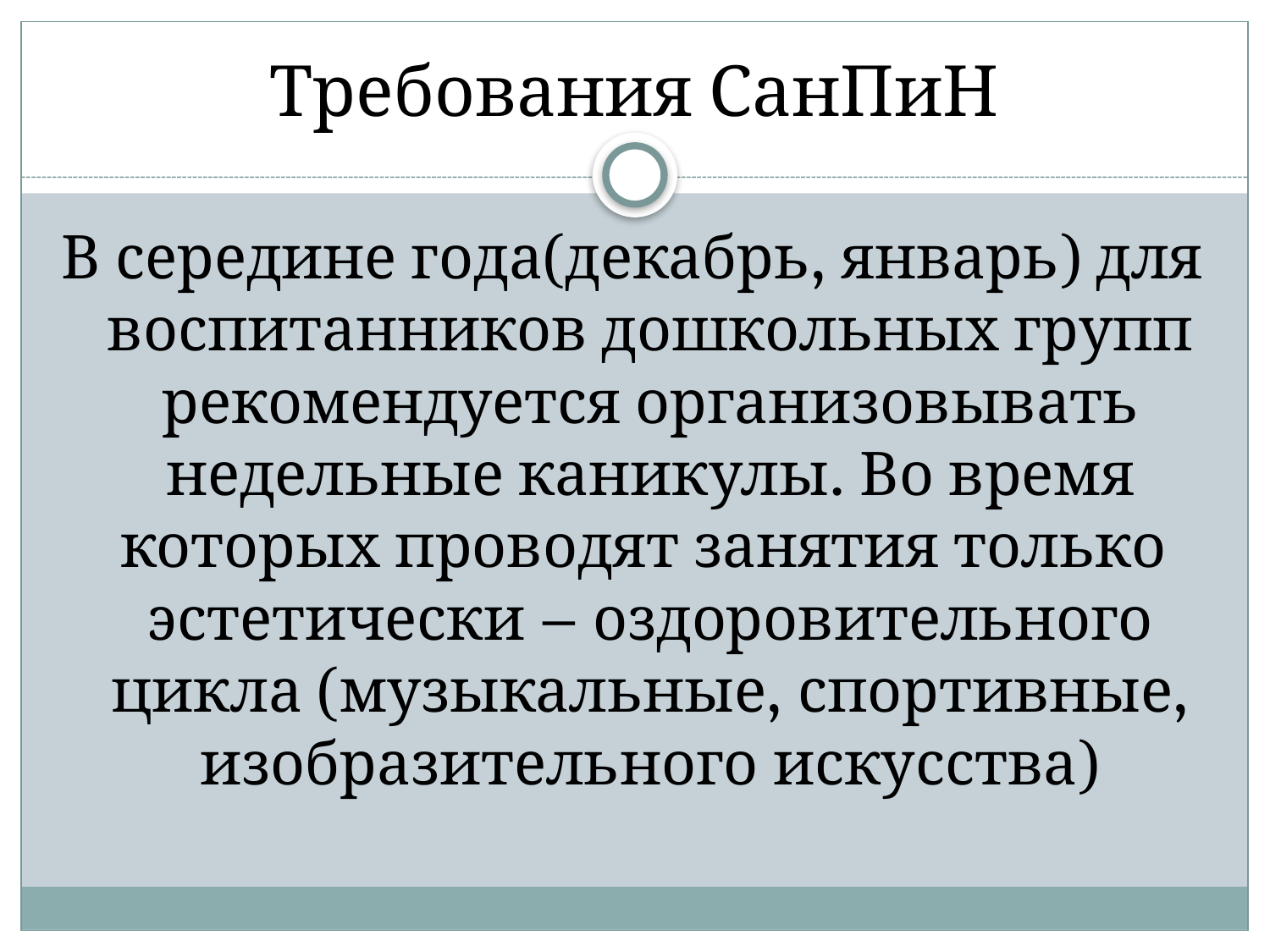

# Требования СанПиН
В середине года(декабрь, январь) для воспитанников дошкольных групп рекомендуется организовывать недельные каникулы. Во время которых проводят занятия только  эстетически – оздоровительного цикла (музыкальные, спортивные, изобразительного искусства)